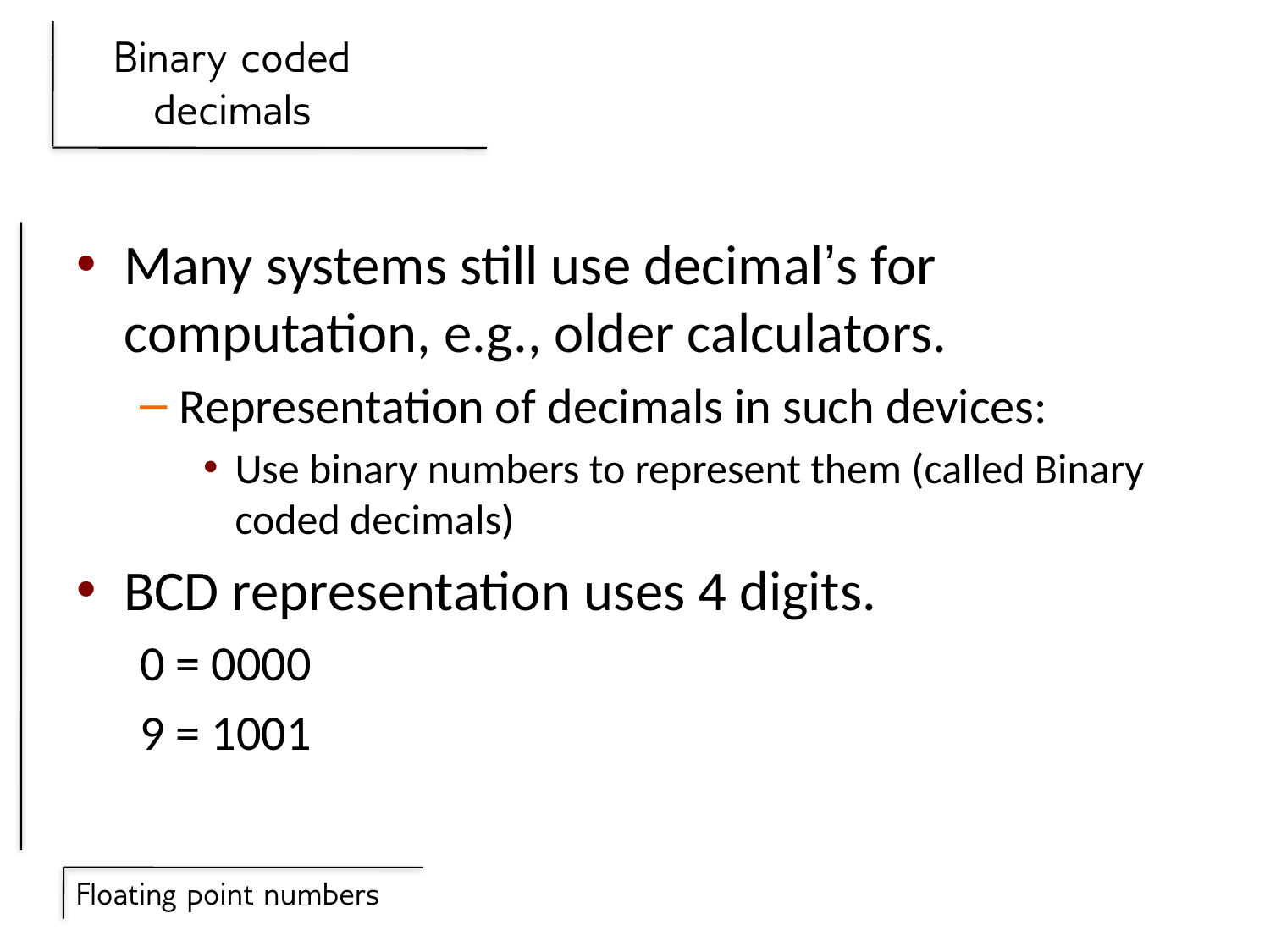

# Binary coded decimals
Many systems still use decimal’s for computation, e.g., older calculators.
Representation of decimals in such devices:
Use binary numbers to represent them (called Binary coded decimals)
BCD representation uses 4 digits.
0 = 0000
9 = 1001